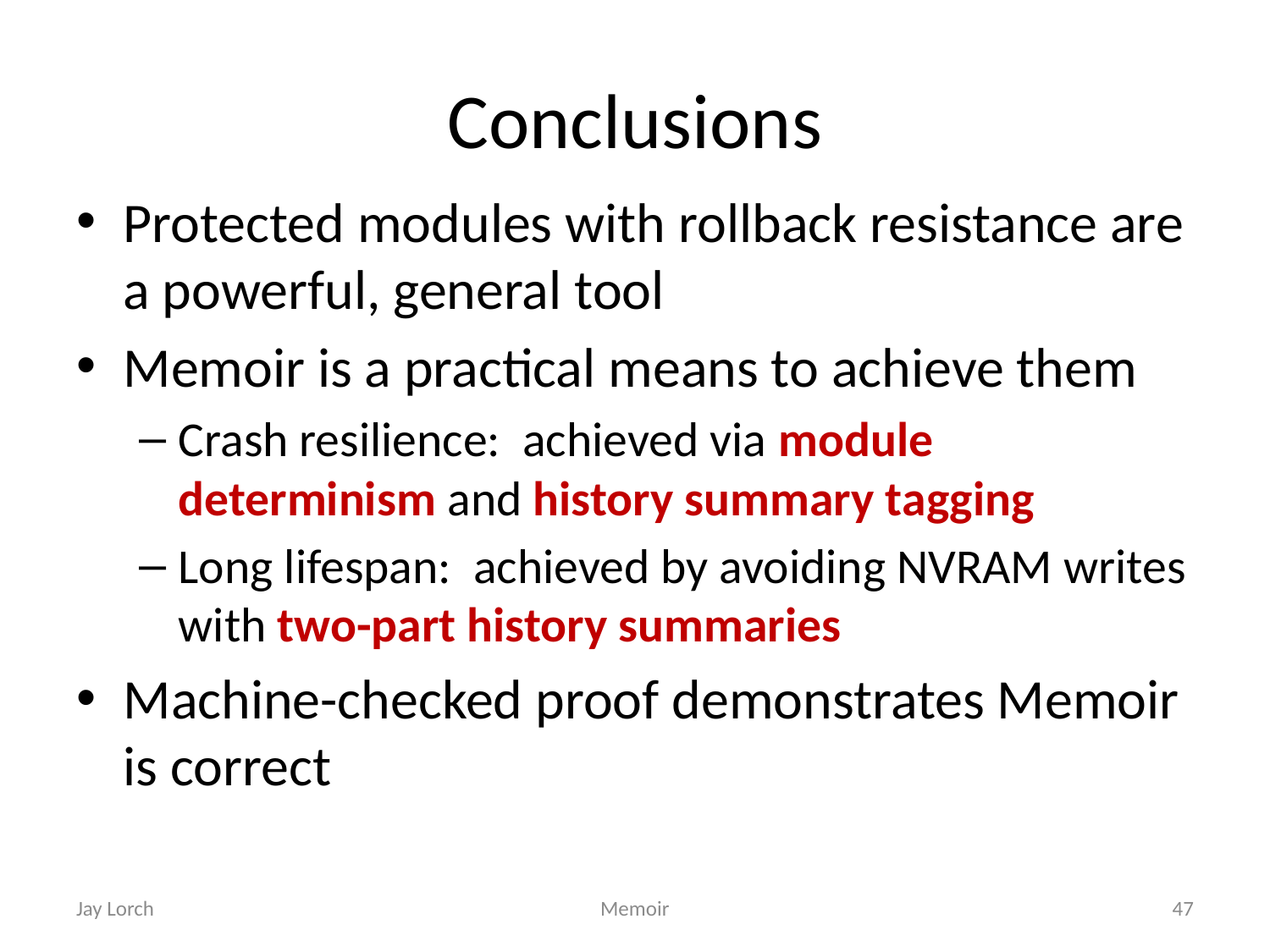

# Conclusions
Protected modules with rollback resistance are a powerful, general tool
Memoir is a practical means to achieve them
Crash resilience:  achieved via module determinism and history summary tagging
Long lifespan:  achieved by avoiding NVRAM writes with two-part history summaries
Machine-checked proof demonstrates Memoir is correct
Jay Lorch
Memoir
47